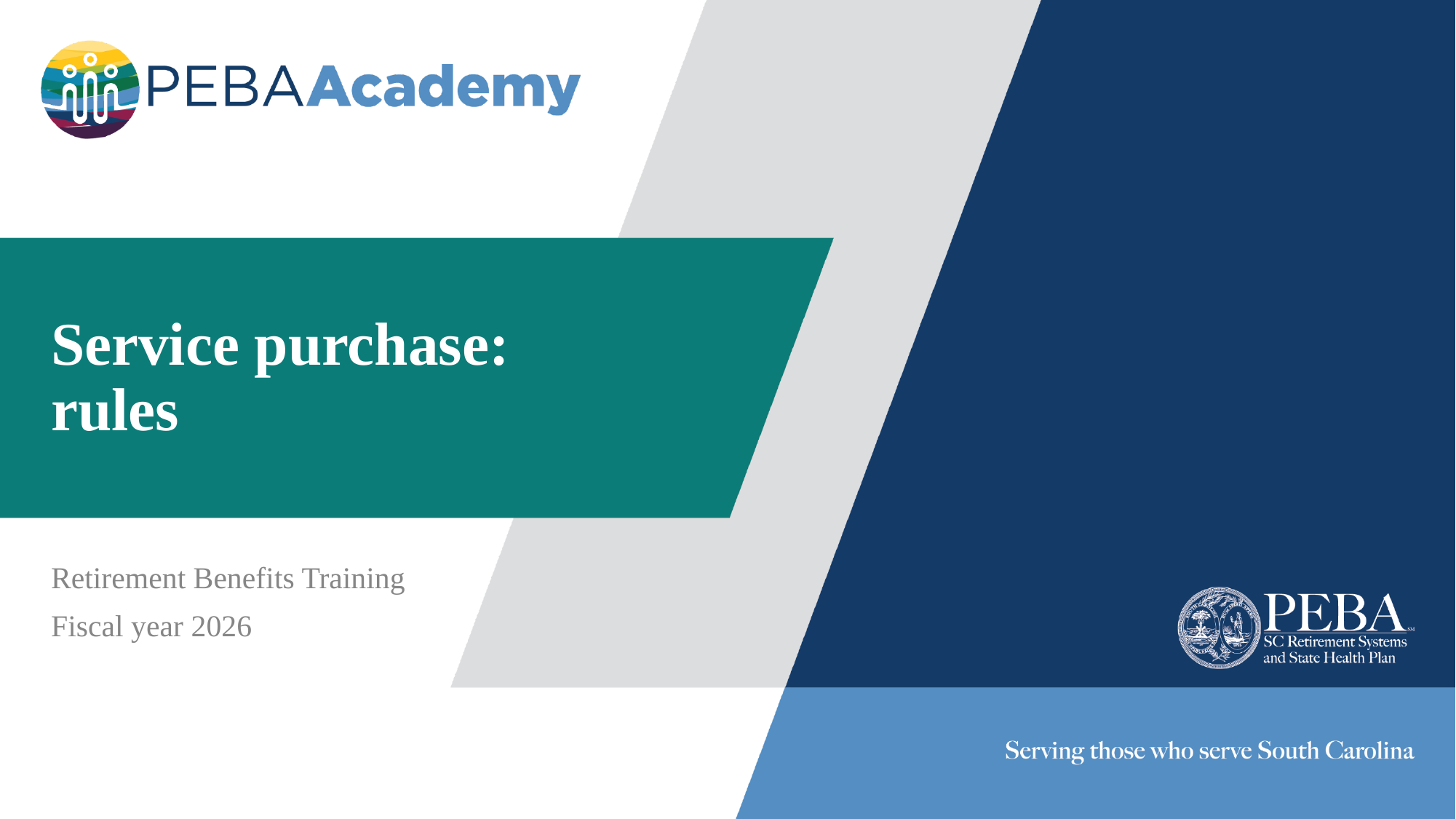

# Service purchase: rules
Retirement Benefits Training
Fiscal year 2026